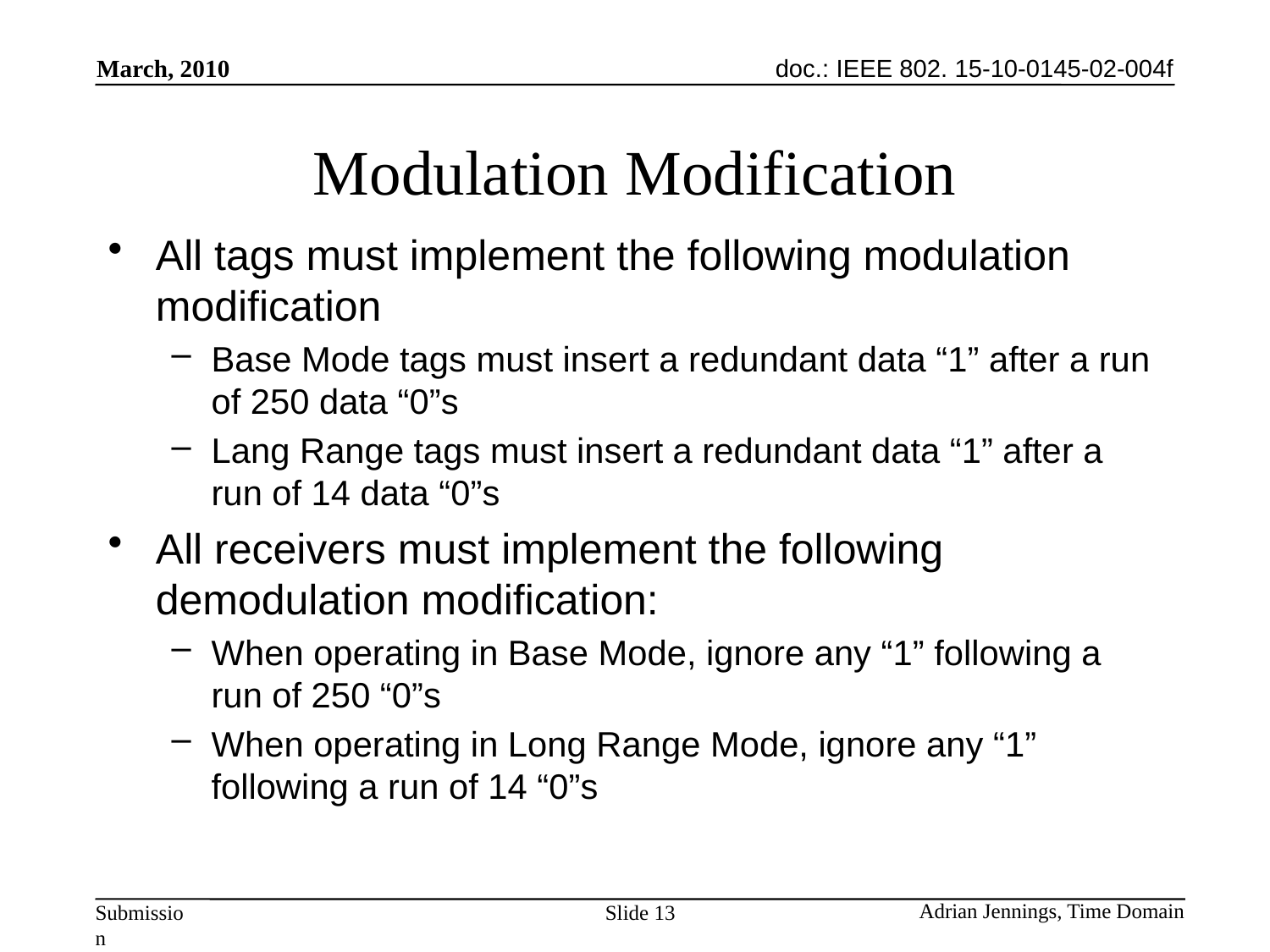

# Modulation Modification
All tags must implement the following modulation modification
Base Mode tags must insert a redundant data “1” after a run of 250 data “0”s
Lang Range tags must insert a redundant data “1” after a run of 14 data “0”s
All receivers must implement the following demodulation modification:
When operating in Base Mode, ignore any “1” following a run of 250 “0”s
When operating in Long Range Mode, ignore any “1” following a run of 14 “0”s
Slide 13